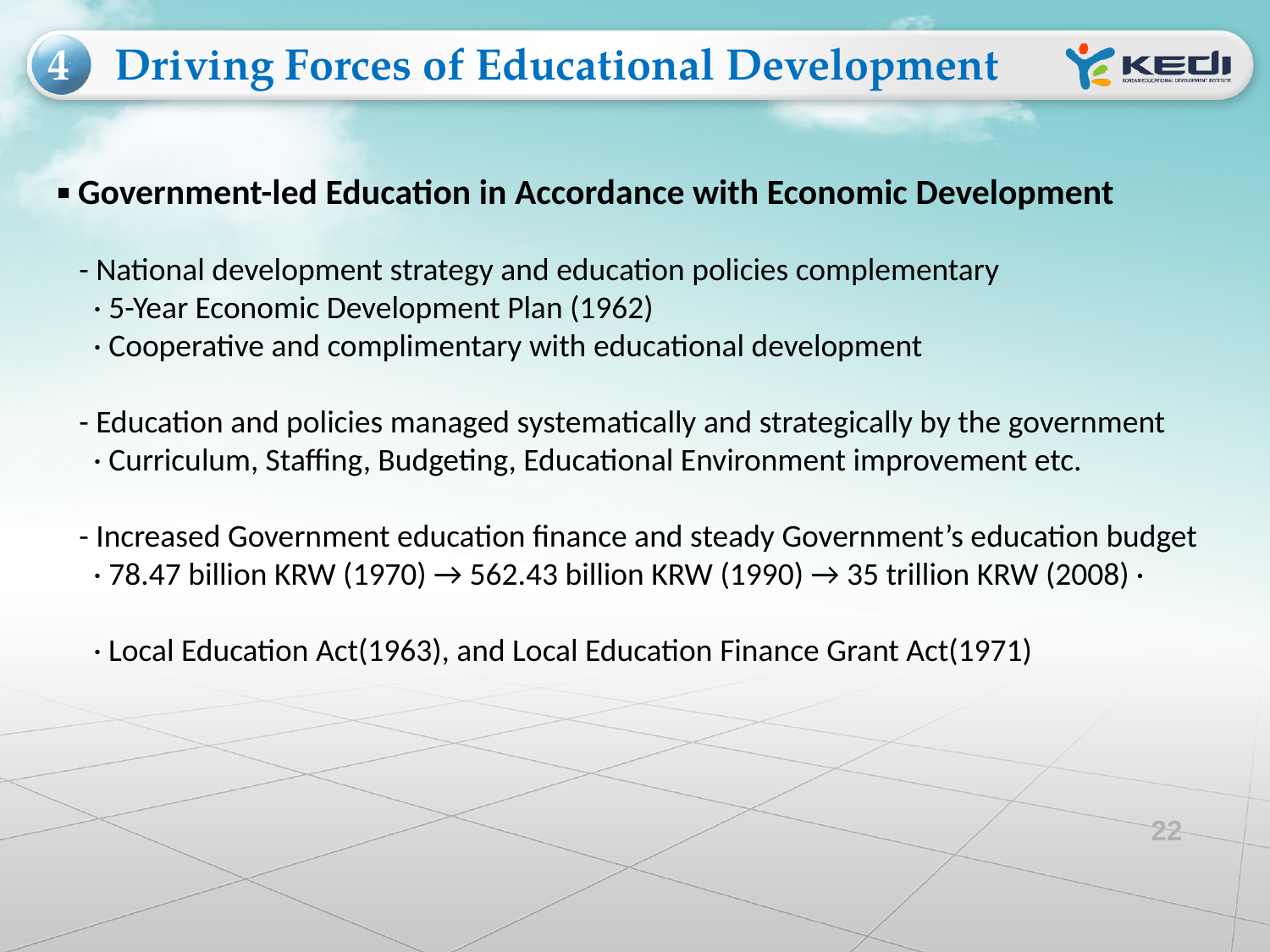

4
Driving Forces of Educational Development
▪ Government-led Education in Accordance with Economic Development

   - National development strategy and education policies complementary
     · 5-Year Economic Development Plan (1962)
     · Cooperative and complimentary with educational development

   - Education and policies managed systematically and strategically by the government
     · Curriculum, Staffing, Budgeting, Educational Environment improvement etc.

   - Increased Government education finance and steady Government’s education budget
     · 78.47 billion KRW (1970) → 562.43 billion KRW (1990) → 35 trillion KRW (2008) ·
     · Local Education Act(1963), and Local Education Finance Grant Act(1971)
22